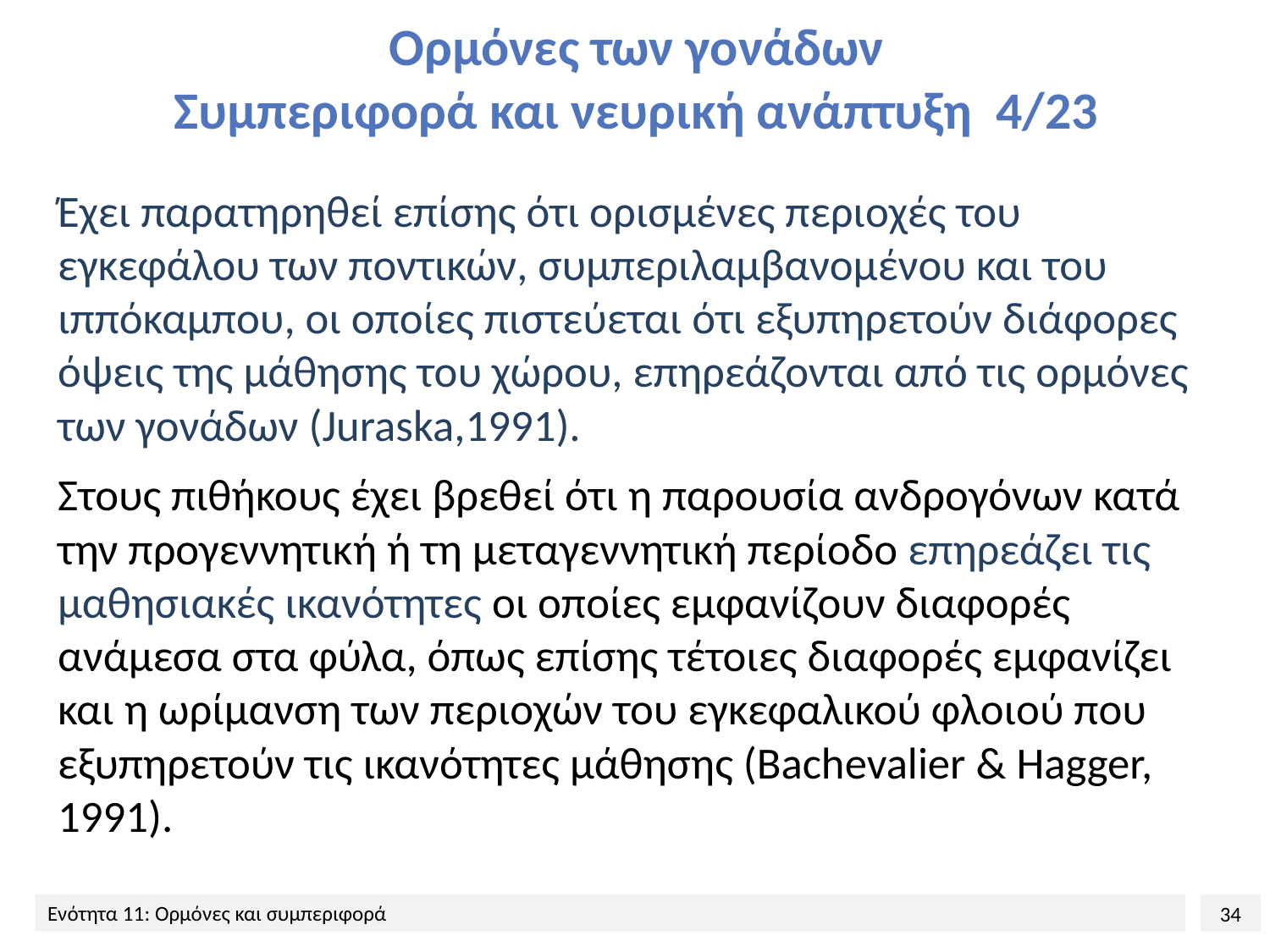

# Ορμόνες των γονάδων Συμπεριφορά και νευρική ανάπτυξη  4/23
Έχει παρατηρηθεί επίσης ότι ορισμένες περιοχές του εγκεφάλου των ποντικών, συμπεριλαμβανομένου και του ιππόκαμπου, οι οποίες πιστεύεται ότι εξυπηρετούν διάφορες όψεις της μάθησης του χώρου, επηρεάζονται από τις ορμόνες των γονάδων (Juraska,1991).
Στους πιθήκους έχει βρεθεί ότι η παρουσία ανδρογόνων κατά την προγεννητική ή τη μεταγεννητική περίοδο επηρεάζει τις μαθησιακές ικανότητες οι οποίες εμφανίζουν διαφορές ανάμεσα στα φύλα, όπως επίσης τέτοιες διαφορές εμφανίζει και η ωρίμανση των περιοχών του εγκεφαλικού φλοιού που εξυπηρετούν τις ικανότητες μάθησης (Bachevalier & Hagger, 1991).